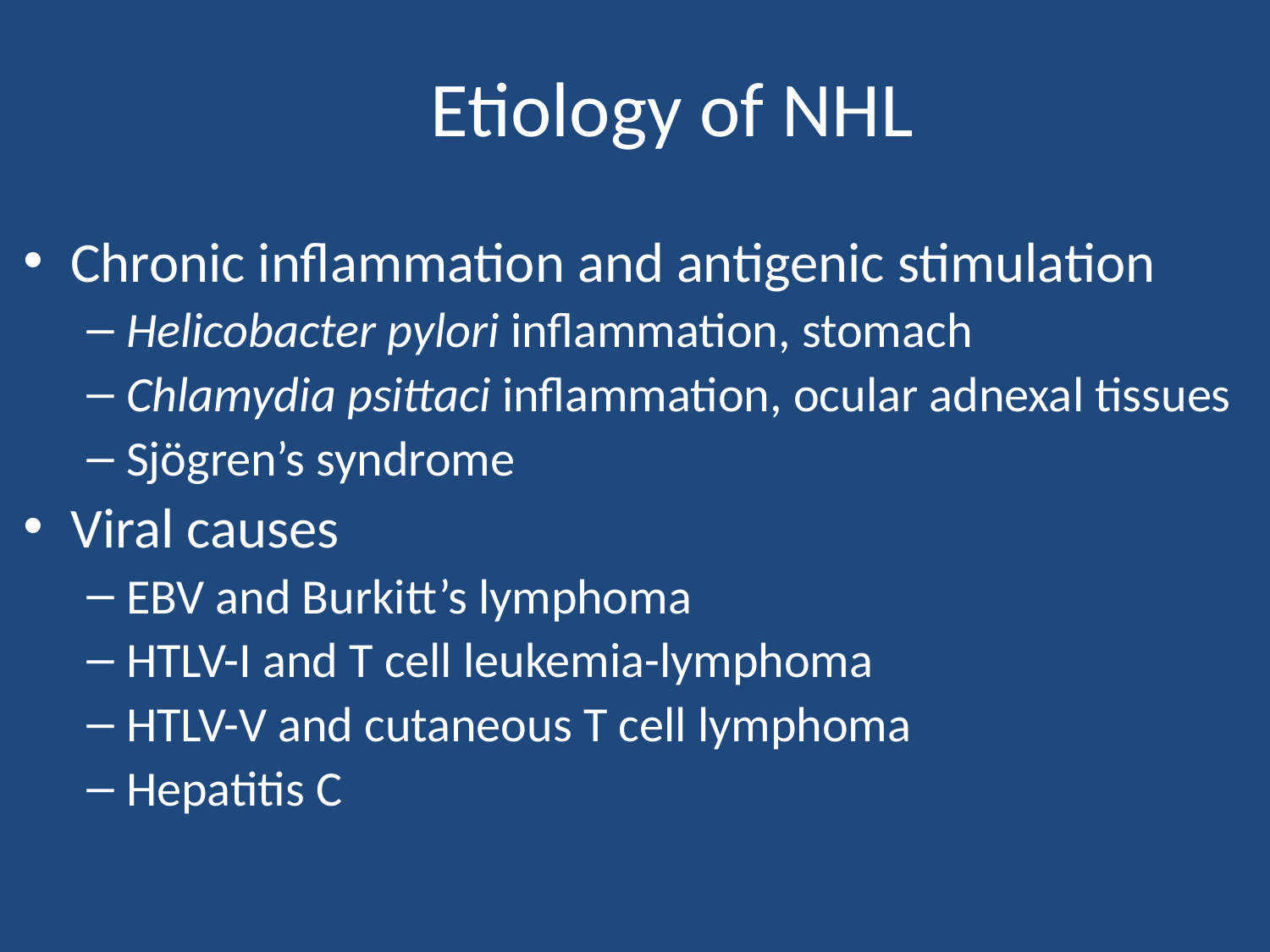

Etiology of NHL
Chronic inflammation and antigenic stimulation
Helicobacter pylori inflammation, stomach
Chlamydia psittaci inflammation, ocular adnexal tissues
Sjögren’s syndrome
Viral causes
EBV and Burkitt’s lymphoma
HTLV-I and T cell leukemia-lymphoma
HTLV-V and cutaneous T cell lymphoma
Hepatitis C